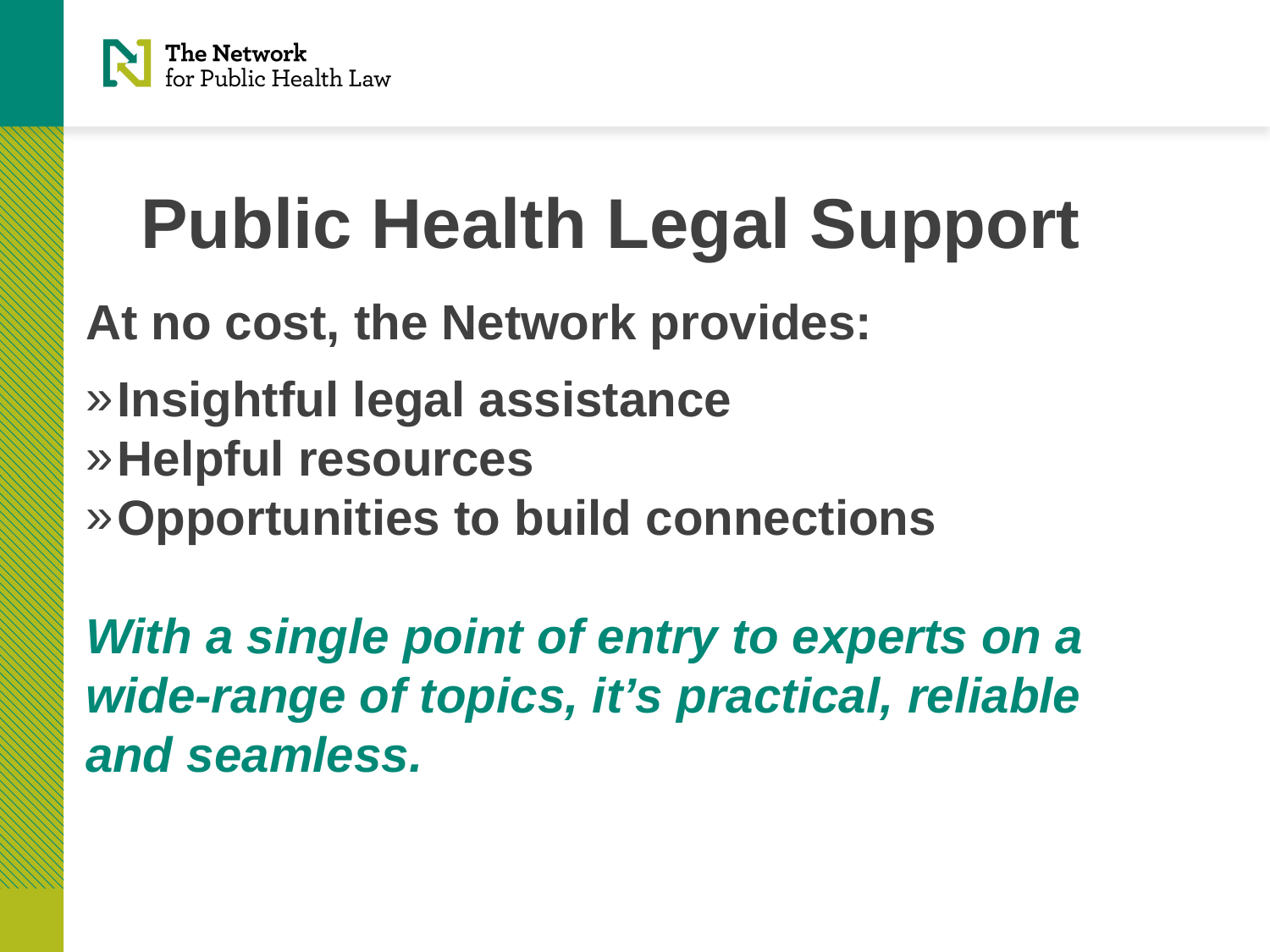

# Public Health Legal Support
At no cost, the Network provides:
Insightful legal assistance
Helpful resources
Opportunities to build connections

With a single point of entry to experts on a wide-range of topics, it’s practical, reliable and seamless.